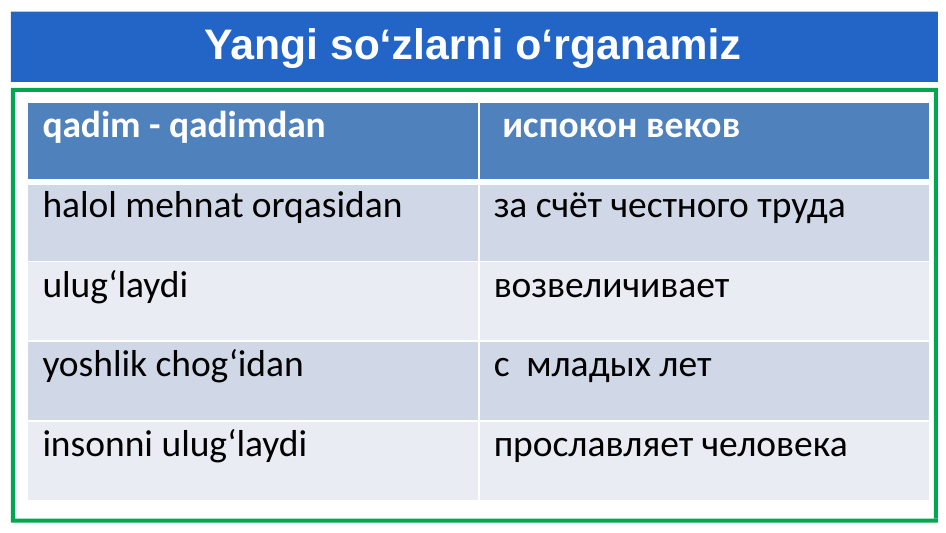

# Yangi so‘zlarni o‘rganamiz

| qadim - qadimdan | испокон веков |
| --- | --- |
| halol mehnat orqasidan | за счёт честного труда |
| ulug‘laydi | возвеличивает |
| yoshlik chog‘idan | с младых лет |
| insonni ulug‘laydi | прославляет человека |